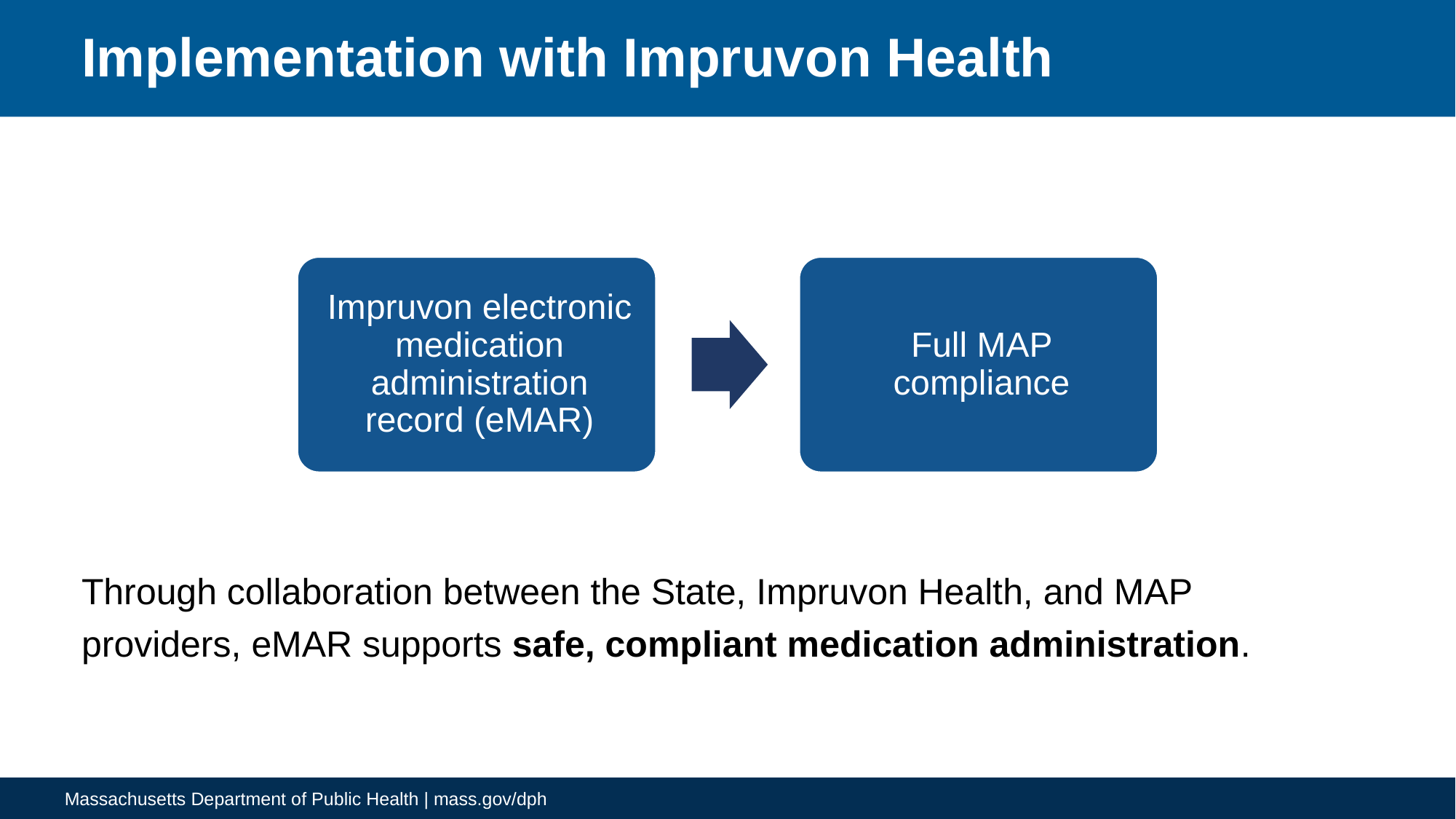

# Implementation with Impruvon Health
Impruvon electronic medication administration record (eMAR)

Full MAP compliance
Through collaboration between the State, Impruvon Health, and MAP
providers, eMAR supports safe, compliant medication administration.